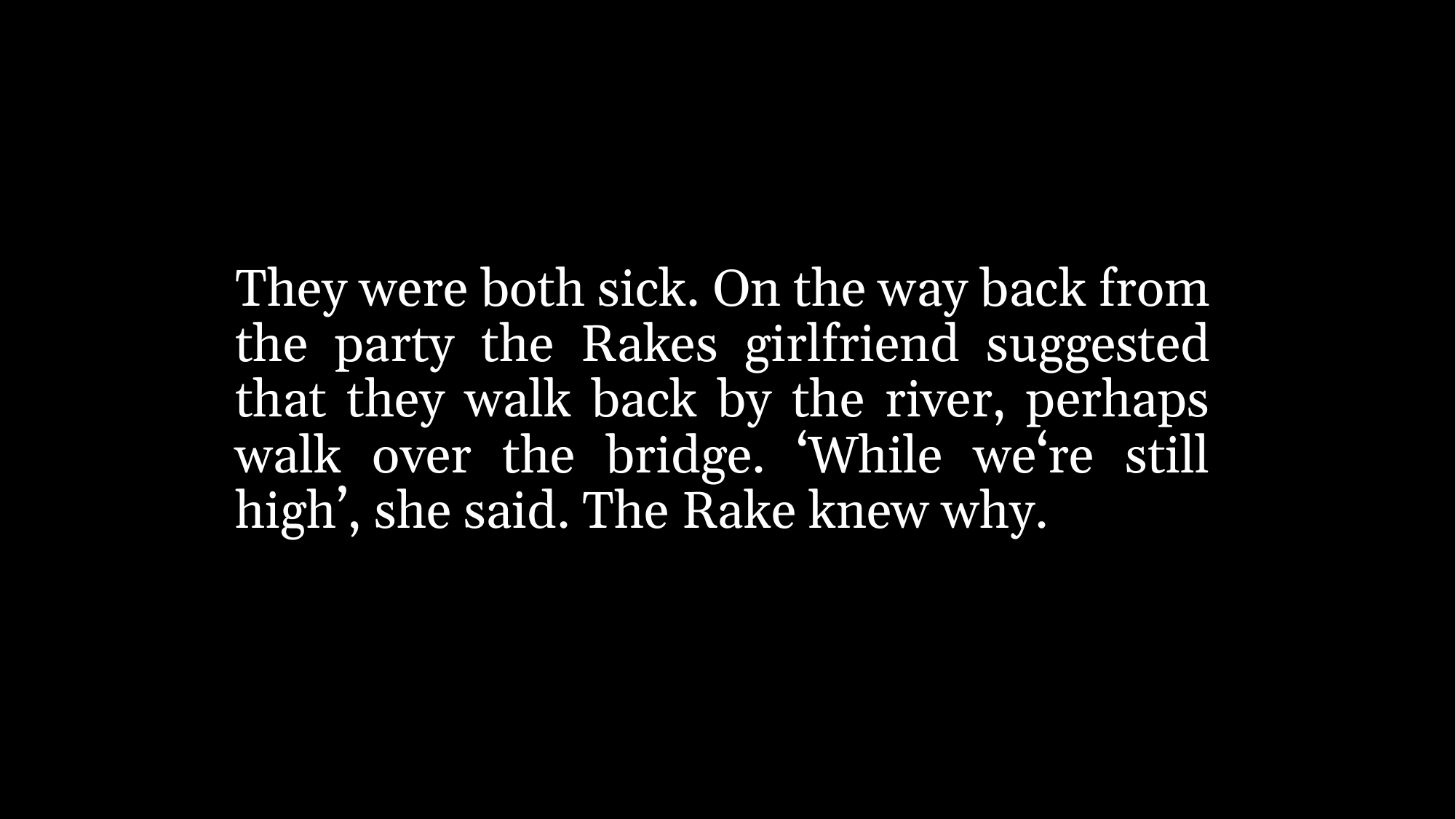

# They were both sick. On the way back from the party the Rakes girlfriend suggested that they walk back by the river, perhaps walk over the bridge. ‘While we‘re still high’, she said. The Rake knew why.